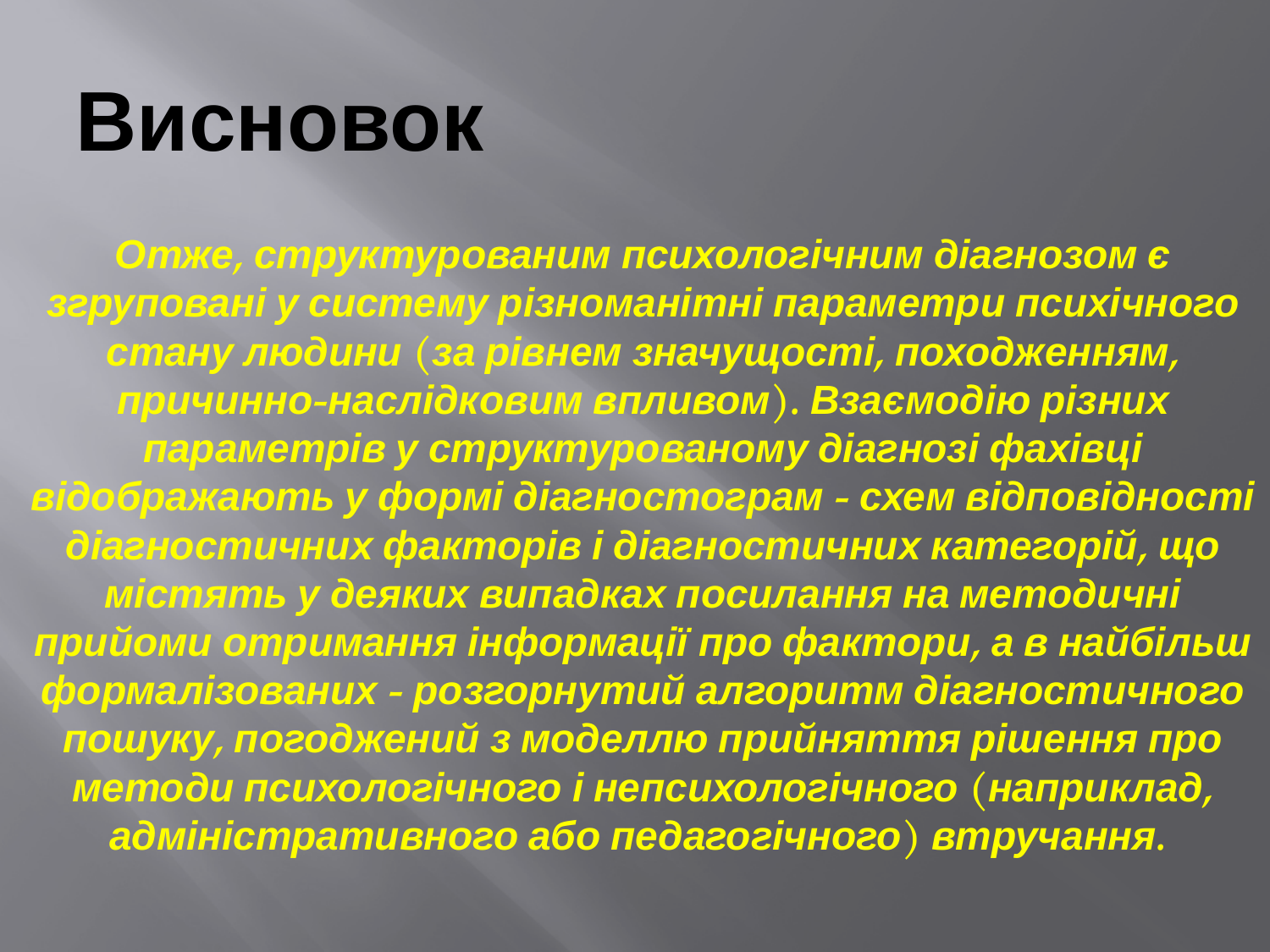

# Висновок
Отже, структурованим психологічним діагнозом є згруповані у систему різноманітні параметри психічного стану людини (за рівнем значущості, походженням, причинно-наслідковим впливом). Взаємодію різних параметрів у структурованому діагнозі фахівці відображають у формі діагностограм - схем відповідності діагностичних факторів і діагностичних категорій, що містять у деяких випадках посилання на методичні прийоми отримання інформації про фактори, а в найбільш формалізованих - розгорнутий алгоритм діагностичного пошуку, погоджений з моделлю прийняття рішення про методи психологічного і непсихологічного (наприклад, адміністративного або педагогічного) втручання.